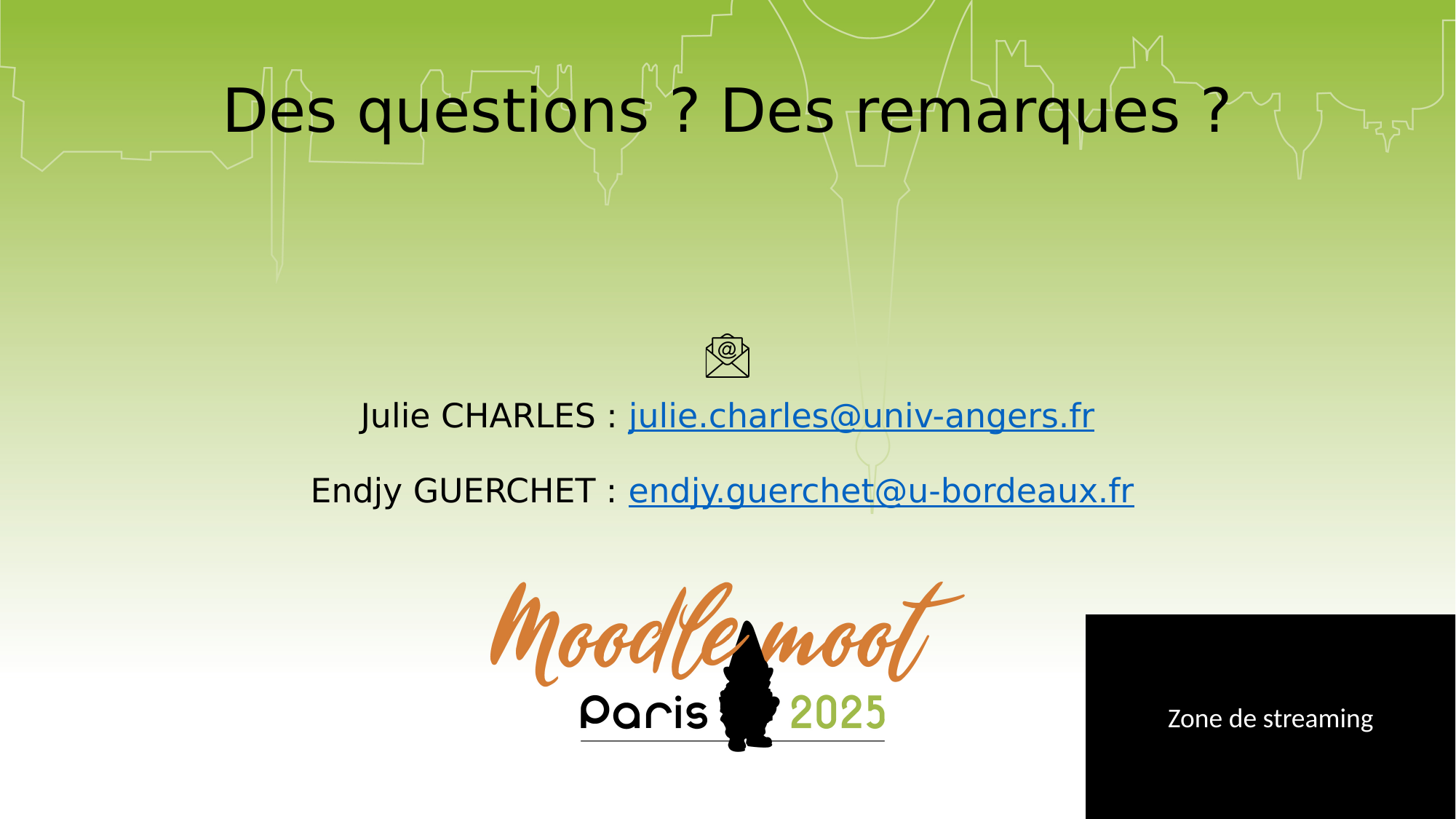

# Des questions ? Des remarques ?

Julie CHARLES : julie.charles@univ-angers.fr
Endjy GUERCHET : endjy.guerchet@u-bordeaux.fr